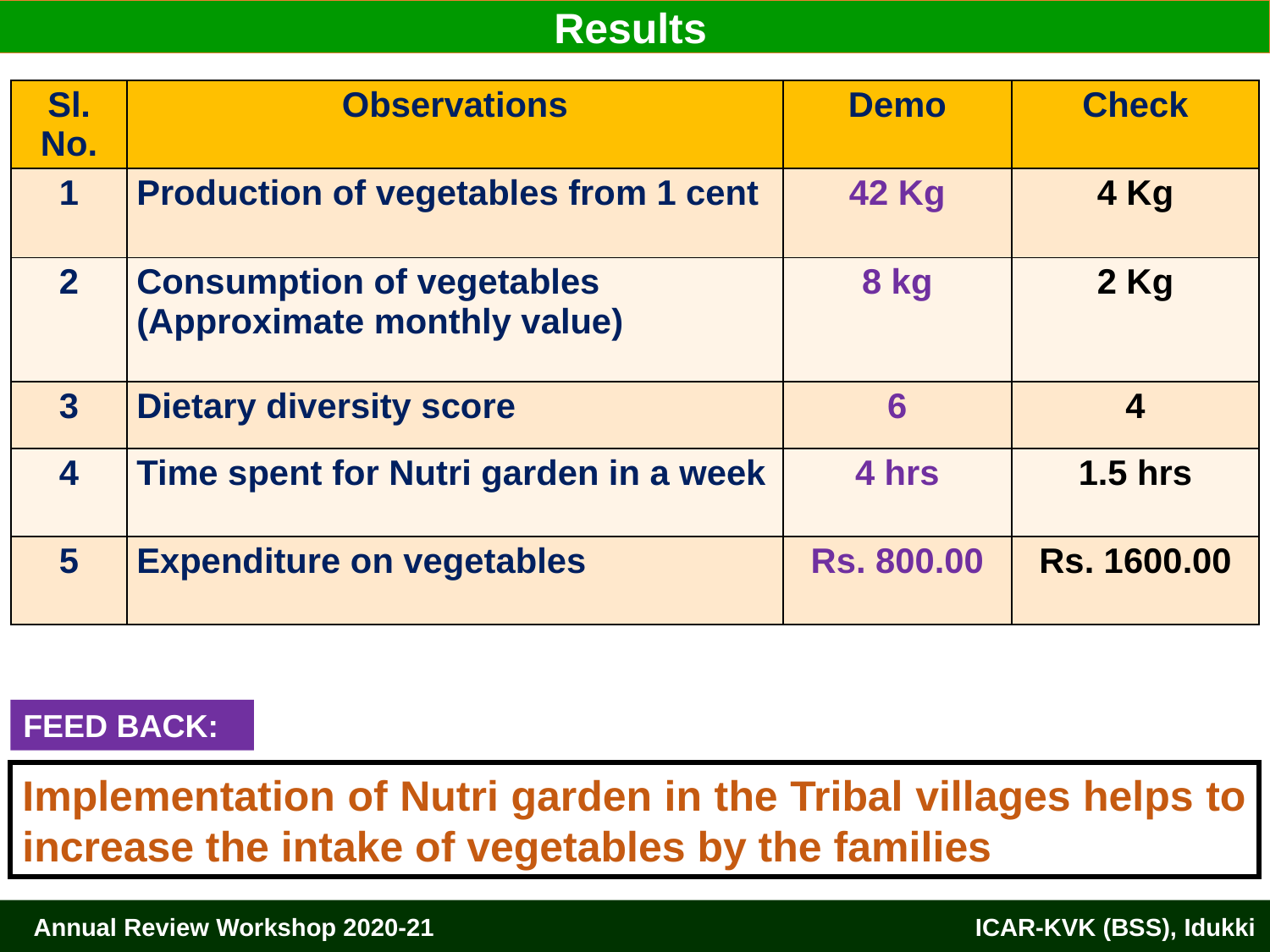

Results
| Sl. No. | Observations | Demo | Check |
| --- | --- | --- | --- |
| 1 | Production of vegetables from 1 cent | 42 Kg | 4 Kg |
| 2 | Consumption of vegetables (Approximate monthly value) | 8 kg | 2 Kg |
| 3 | Dietary diversity score | 6 | 4 |
| 4 | Time spent for Nutri garden in a week | 4 hrs | 1.5 hrs |
| 5 | Expenditure on vegetables | Rs. 800.00 | Rs. 1600.00 |
FEED BACK:
Implementation of Nutri garden in the Tribal villages helps to increase the intake of vegetables by the families
   Annual Review Workshop 2020-21		                                               ICAR-KVK (BSS), Idukki